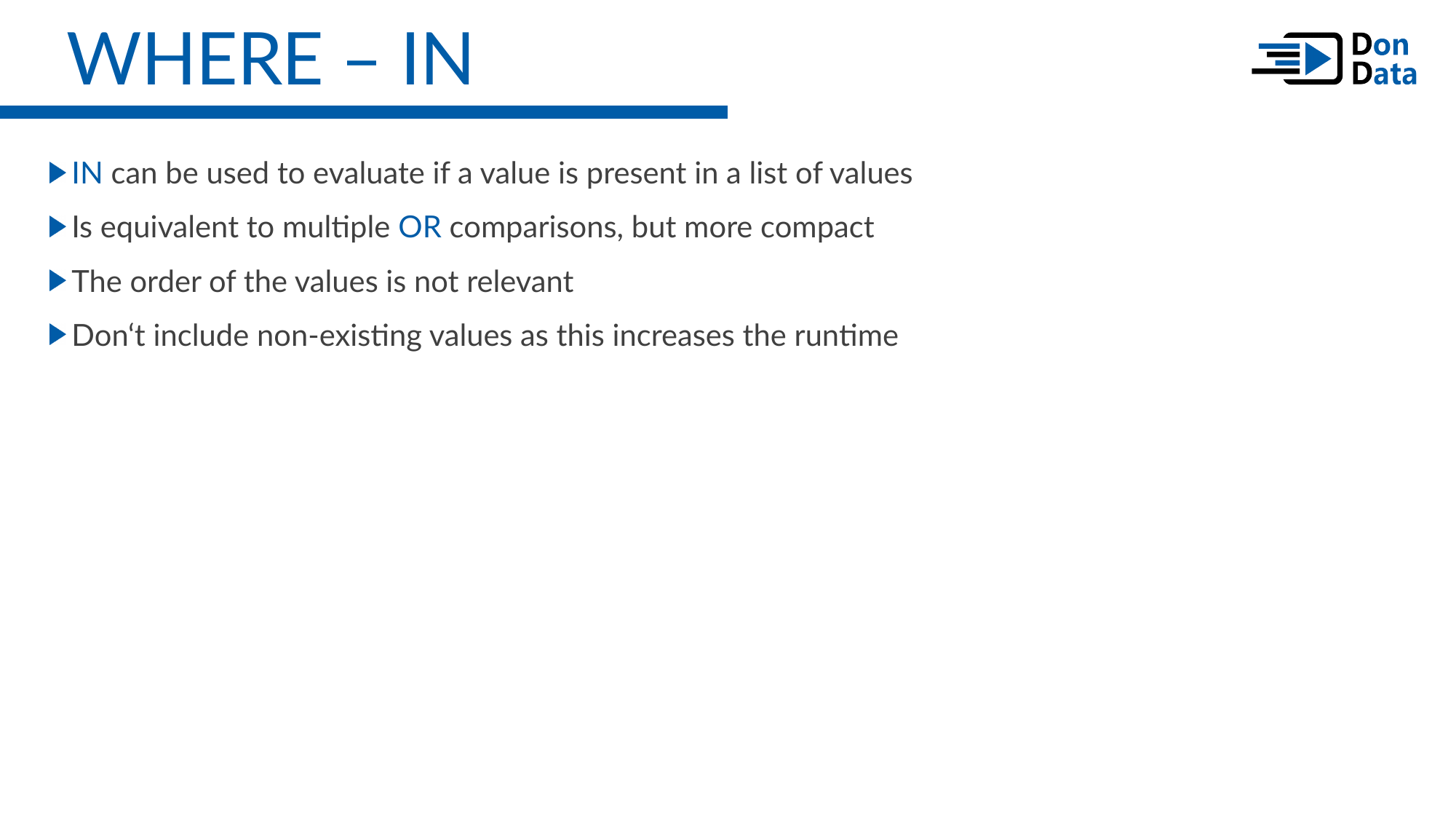

WHERE – IN
IN can be used to evaluate if a value is present in a list of values
Is equivalent to multiple OR comparisons, but more compact
The order of the values is not relevant
Don‘t include non-existing values as this increases the runtime